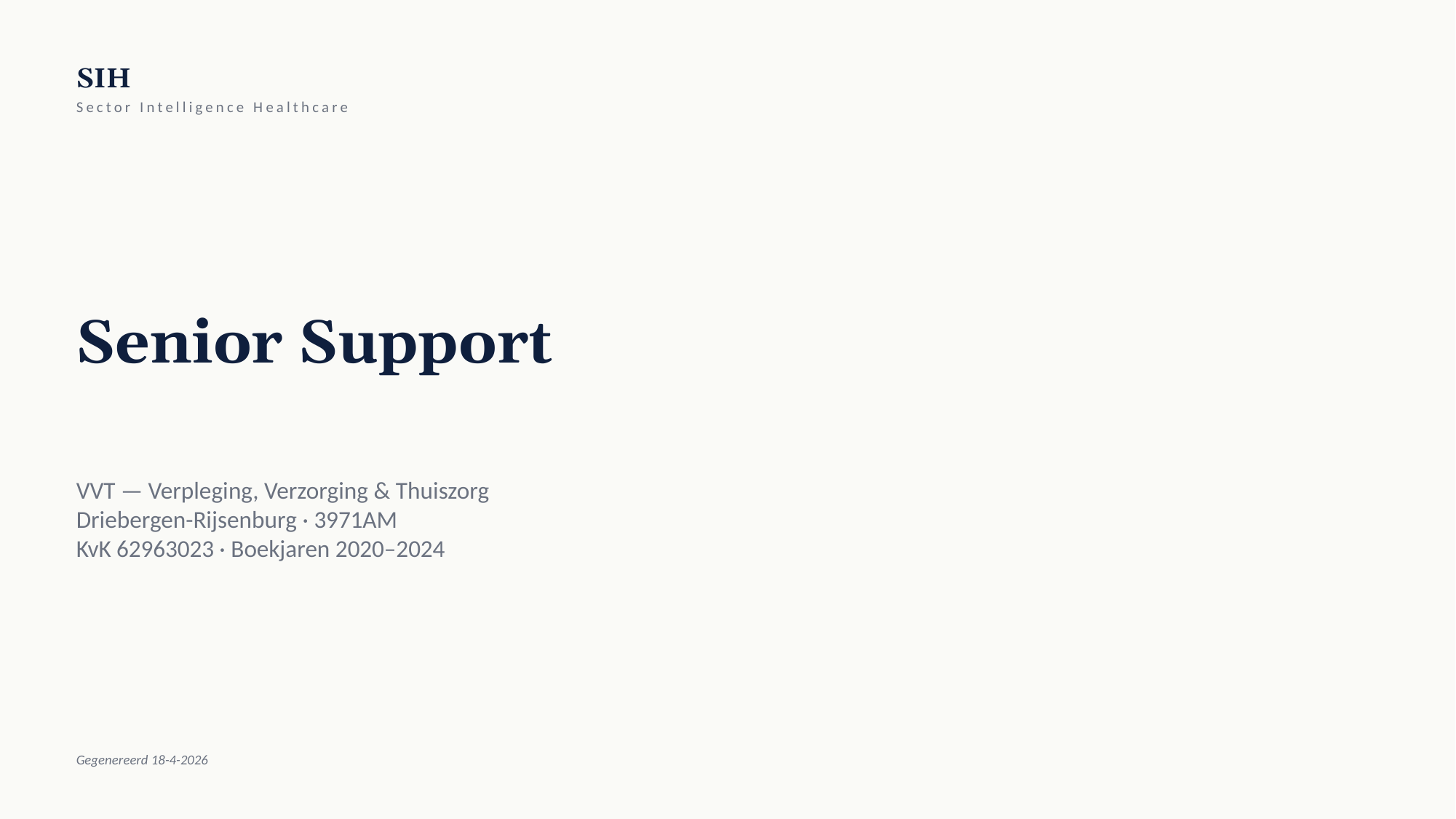

SIH
Sector Intelligence Healthcare
Senior Support
VVT — Verpleging, Verzorging & Thuiszorg
Driebergen-Rijsenburg · 3971AM
KvK 62963023 · Boekjaren 2020–2024
Gegenereerd 18-4-2026